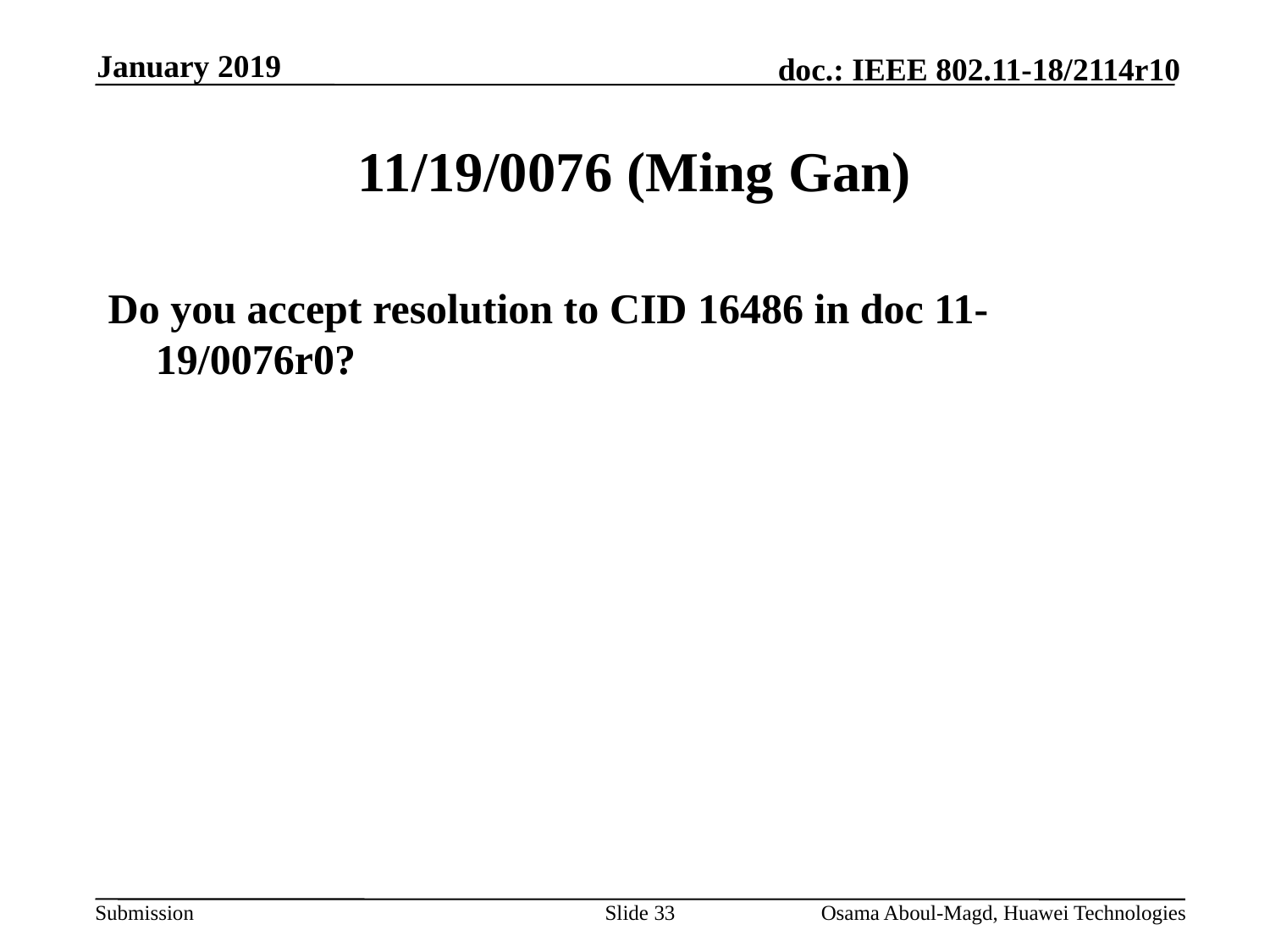

January 2019
# 11/19/0076 (Ming Gan)
Do you accept resolution to CID 16486 in doc 11-19/0076r0?

Slide 33
Osama Aboul-Magd, Huawei Technologies